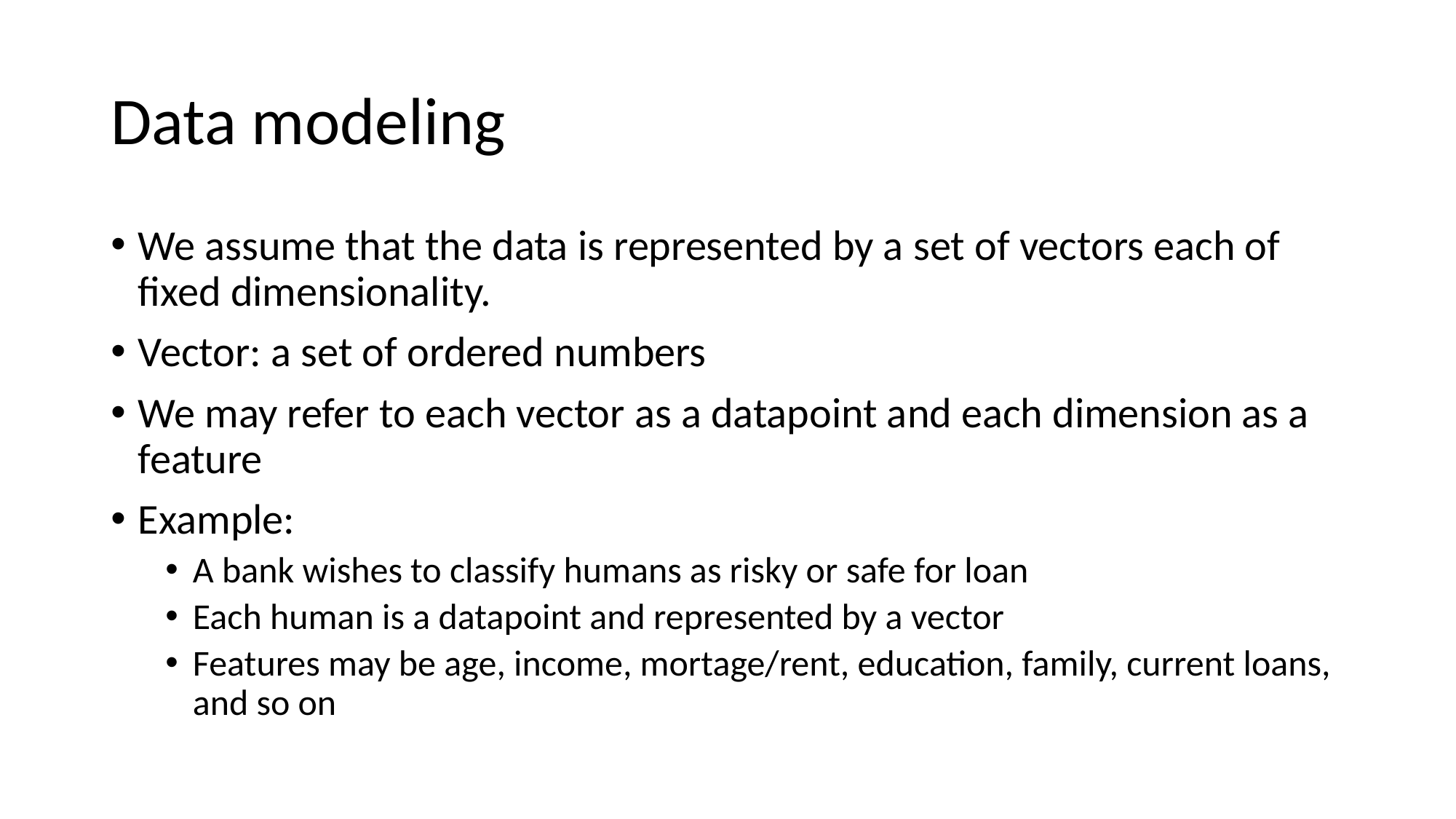

# Data modeling
We assume that the data is represented by a set of vectors each of fixed dimensionality.
Vector: a set of ordered numbers
We may refer to each vector as a datapoint and each dimension as a feature
Example:
A bank wishes to classify humans as risky or safe for loan
Each human is a datapoint and represented by a vector
Features may be age, income, mortage/rent, education, family, current loans, and so on